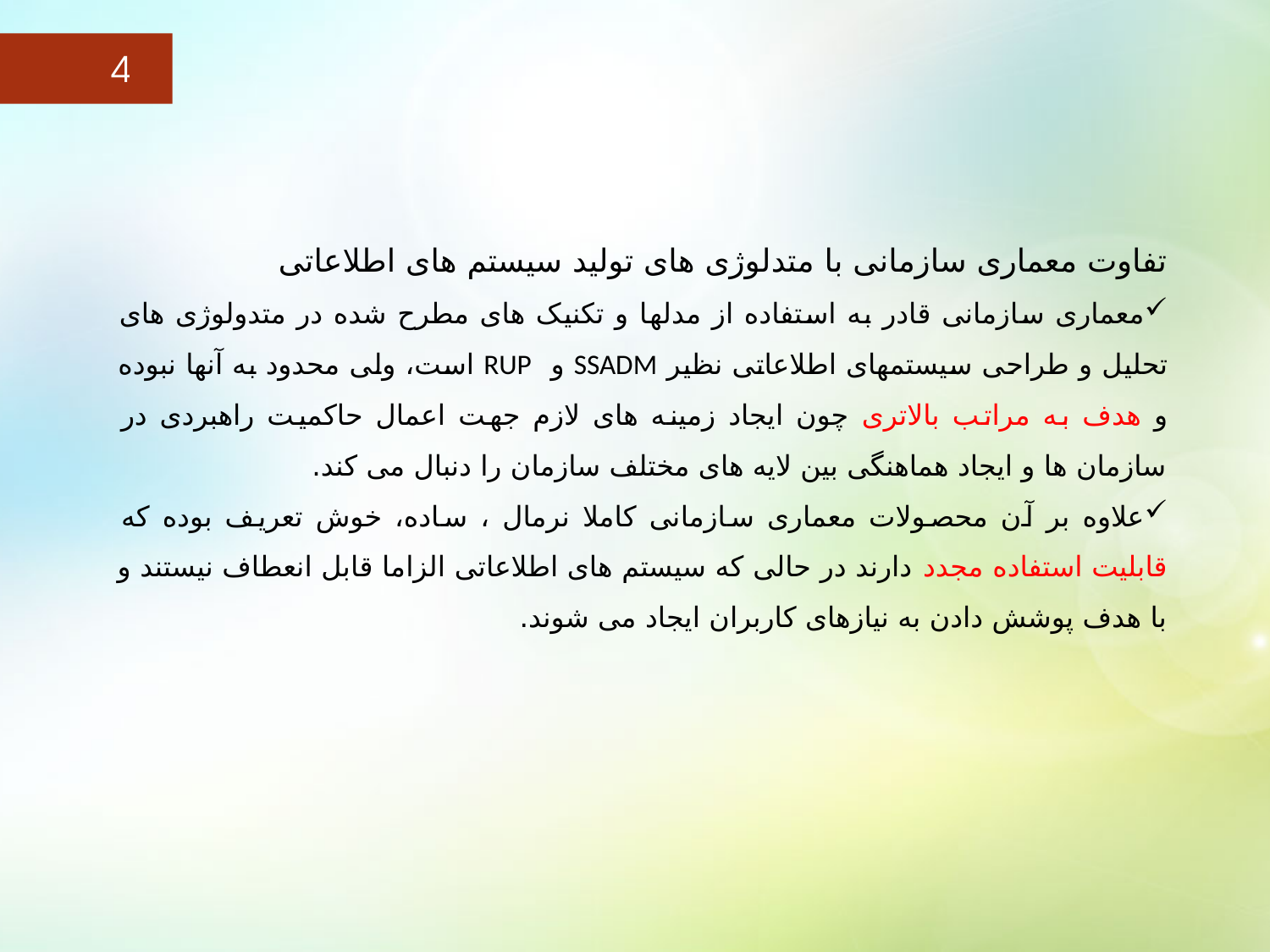

4
تفاوت معماری سازمانی با متدلوژی های تولید سیستم های اطلاعاتی
معماری سازمانی قادر به استفاده از مدلها و تکنیک های مطرح شده در متدولوژی های تحلیل و طراحی سیستمهای اطلاعاتی نظیر SSADM و  RUP است، ولی محدود به آنها نبوده و هدف به مراتب بالاتری چون ایجاد زمینه های لازم جهت اعمال حاکمیت راهبردی در سازمان ها و ایجاد هماهنگی بین لایه های مختلف سازمان را دنبال می کند.
علاوه بر آن محصولات معماری سازمانی کاملا نرمال ، ساده، خوش تعریف بوده که قابلیت استفاده مجدد دارند در حالی که سیستم های اطلاعاتی الزاما قابل انعطاف نیستند و با هدف پوشش دادن به نیازهای کاربران ایجاد می شوند.